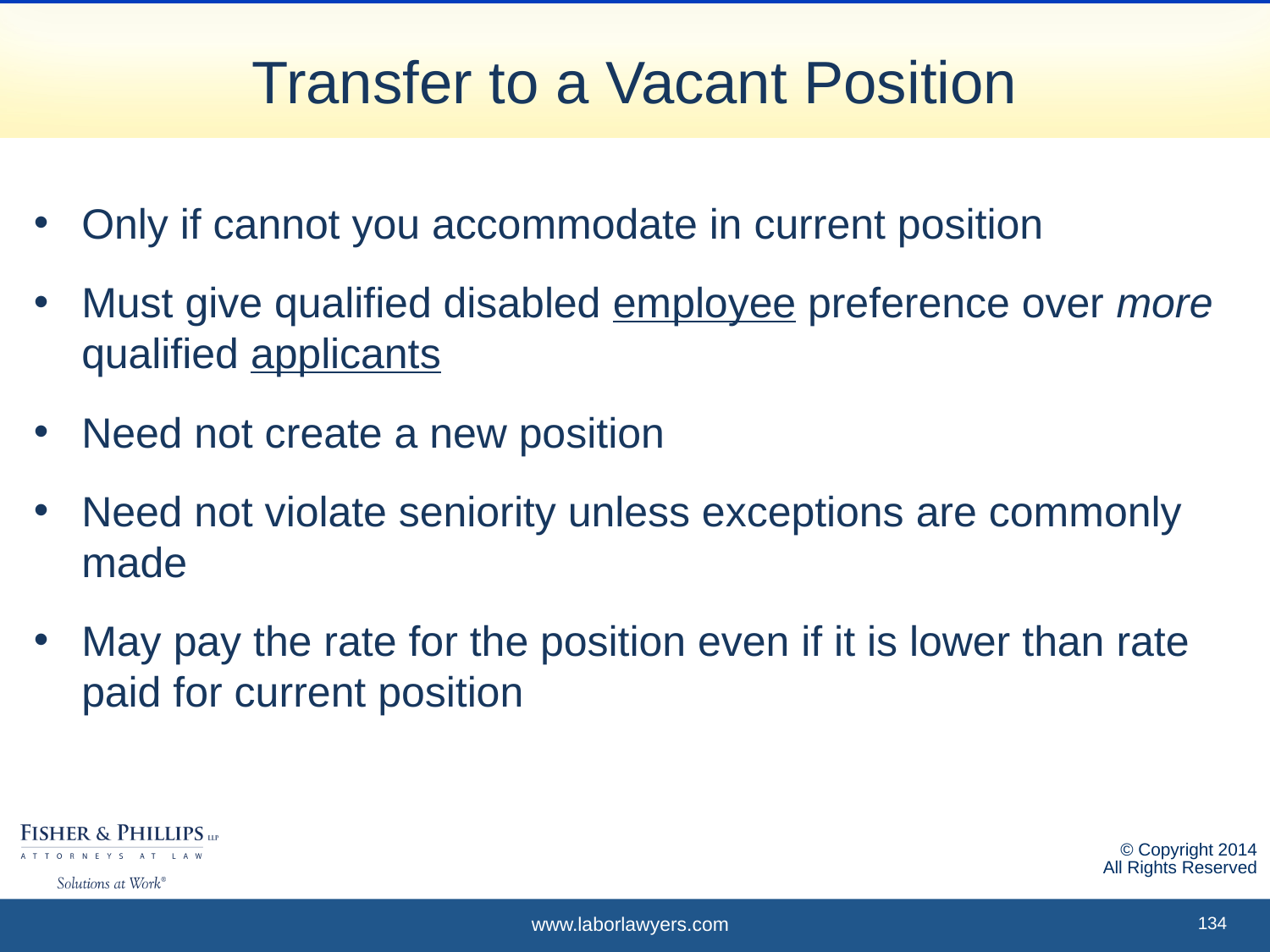

# Transfer to a Vacant Position
Only if cannot you accommodate in current position
Must give qualified disabled employee preference over more qualified applicants
Need not create a new position
Need not violate seniority unless exceptions are commonly made
May pay the rate for the position even if it is lower than rate paid for current position